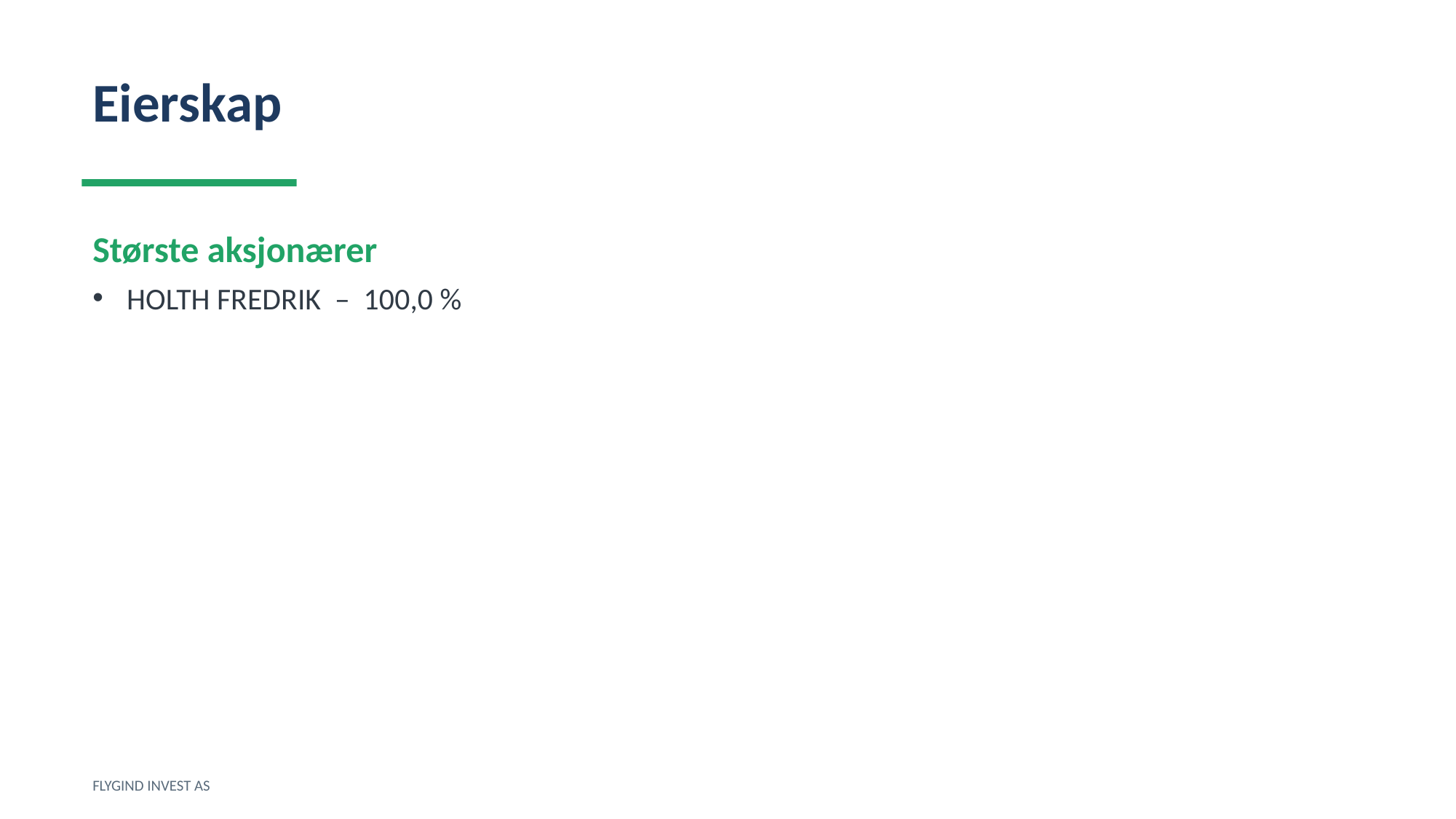

Eierskap

Største aksjonærer
HOLTH FREDRIK  –  100,0 %
FLYGIND INVEST AS